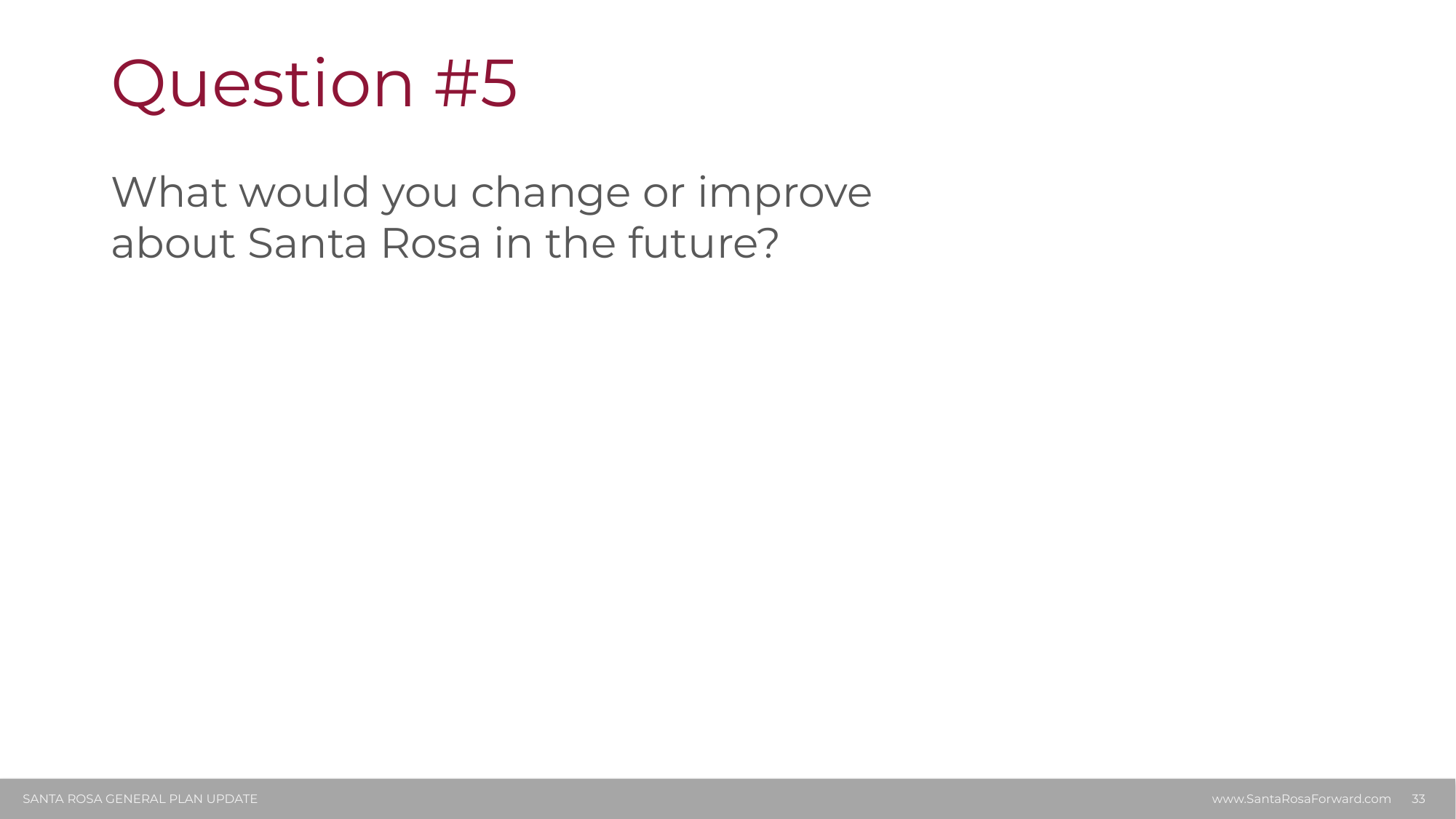

# Question #5
What would you change or improve about Santa Rosa in the future?